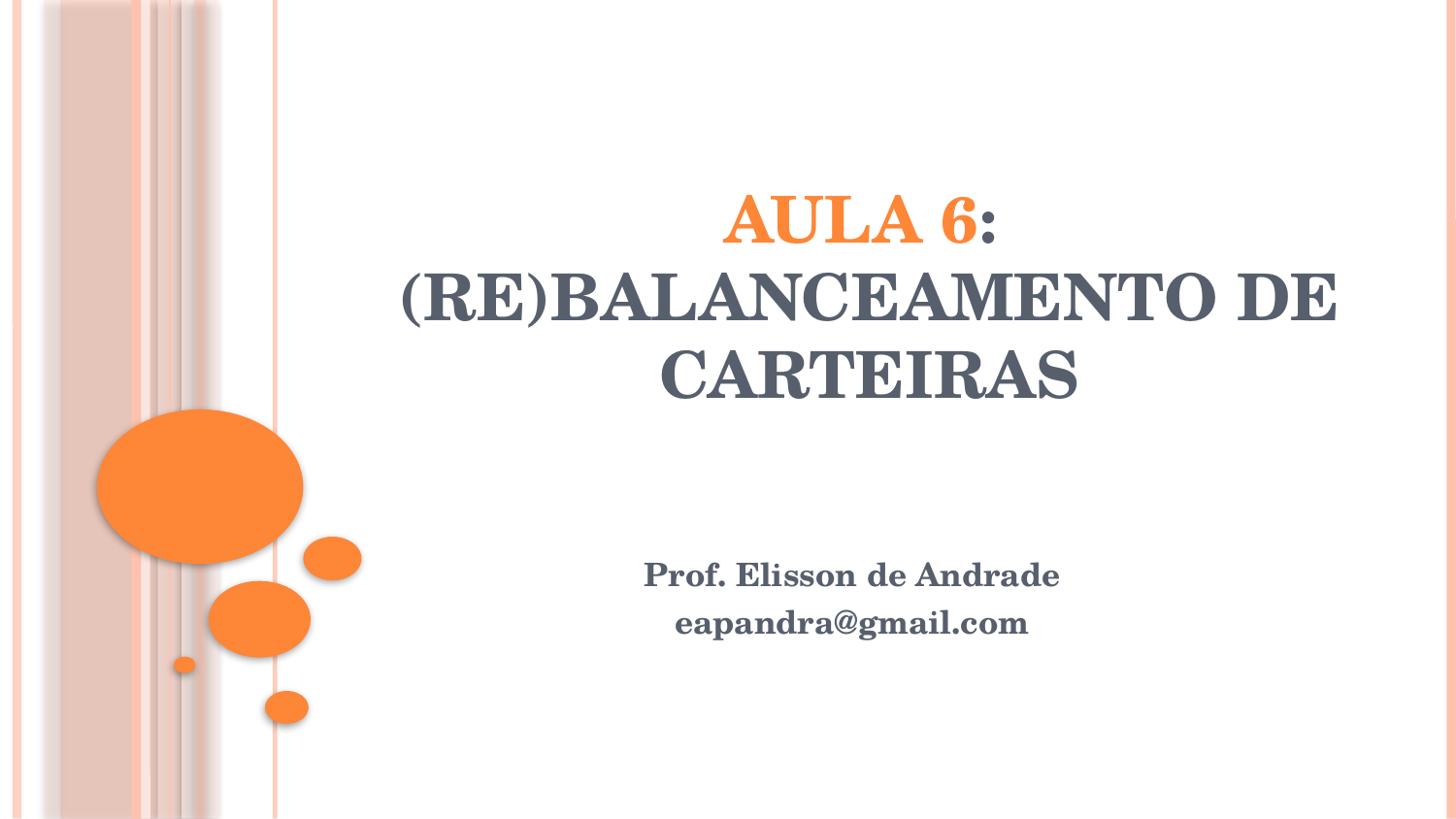

# Aula 6: (RE)Balanceamento de carteiras
Prof. Elisson de Andrade
eapandra@gmail.com